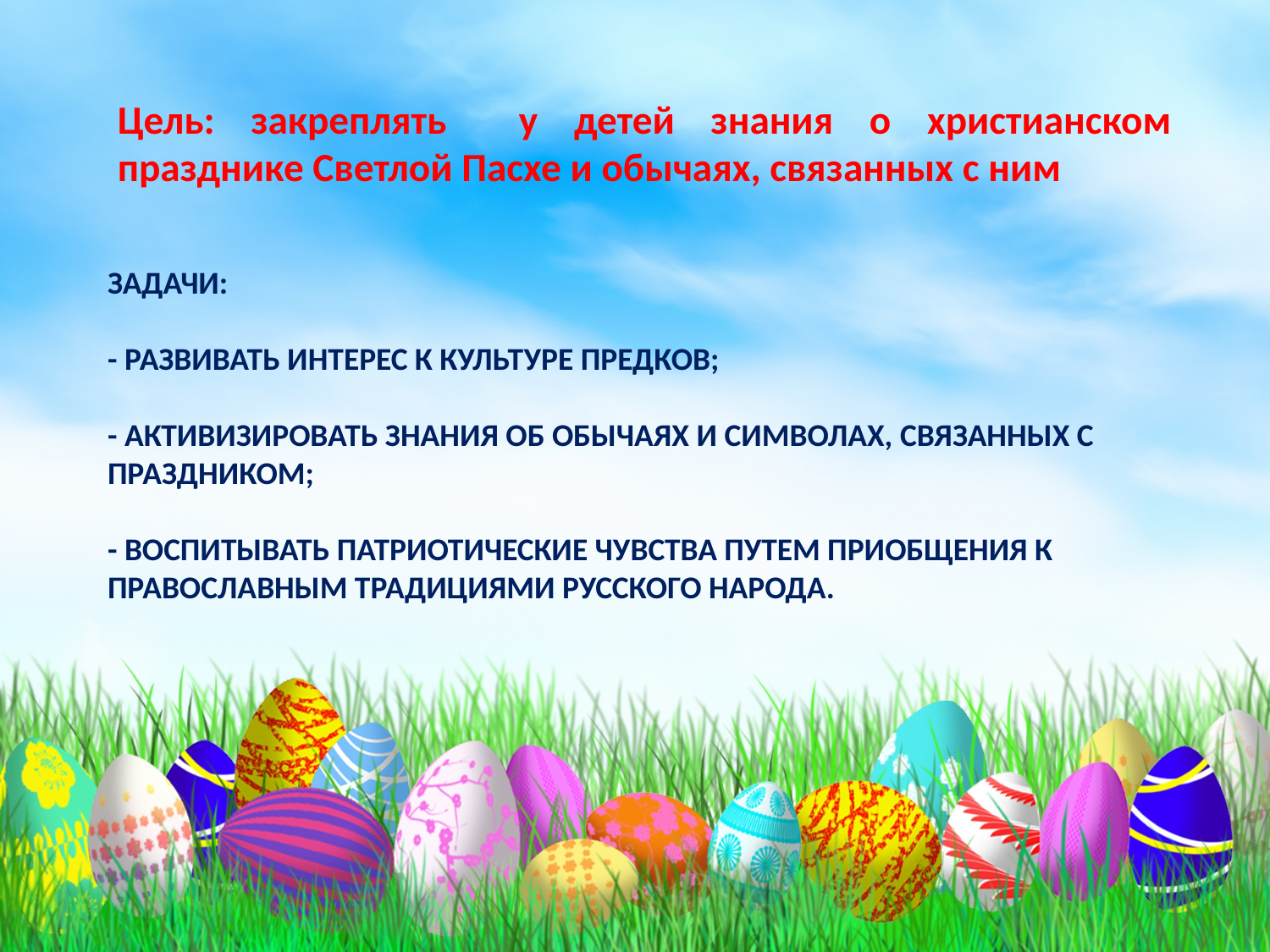

Цель: закреплять  у детей знания о христианском празднике Светлой Пасхе и обычаях, связанных с ним
# ЗАДАЧИ: - Развивать интерес к культуре предков; - АКТИВИЗИРОВАТЬ ЗНАНИЯ об обычаях и СИМВОЛАХ, связанных с праздником; - Воспитывать патриотические чувства ПУТЕМ ПРИОБЩЕНИЯ К православным традициями русского народА.